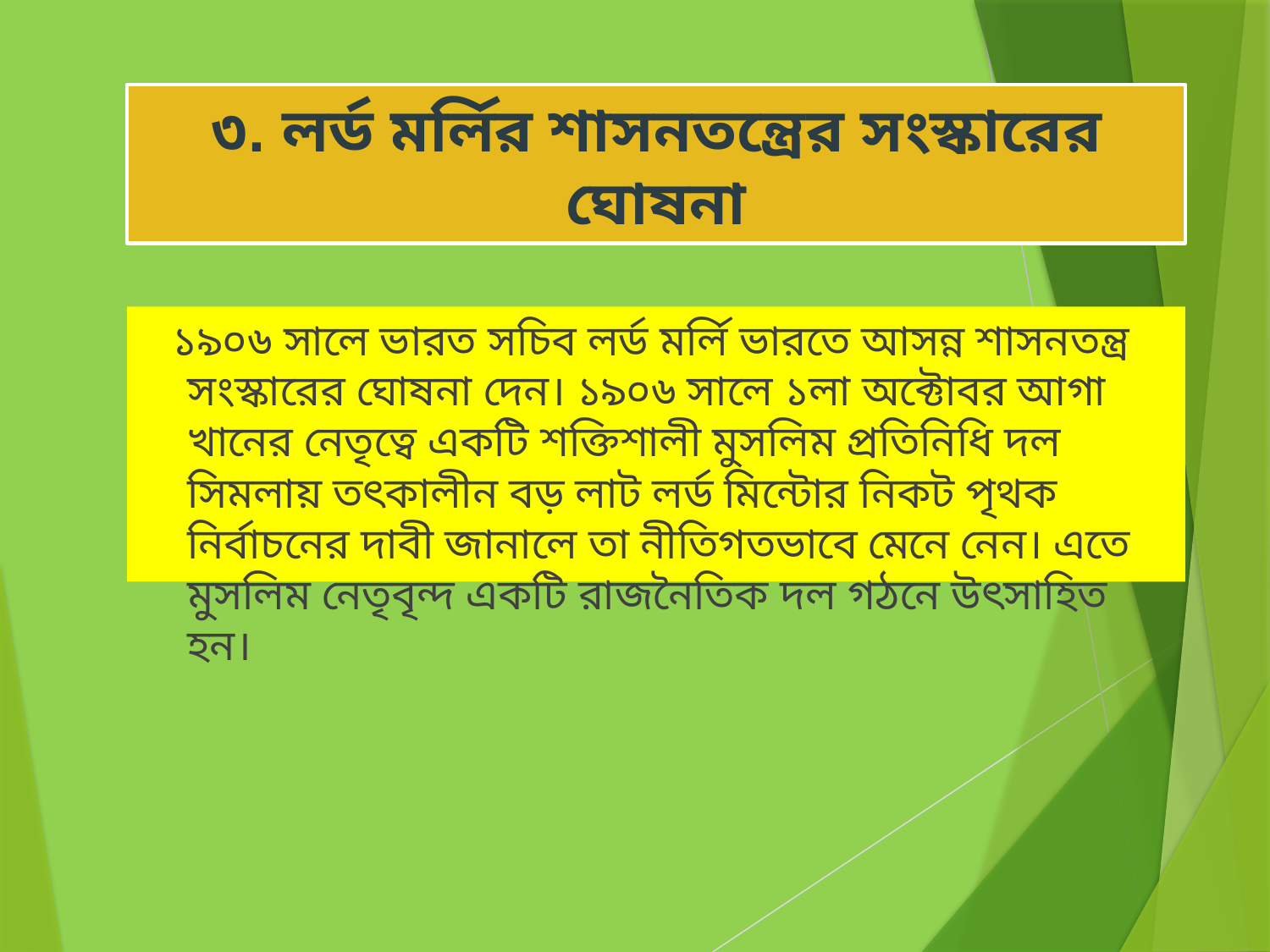

৩. লর্ড মর্লির শাসনতন্ত্রের সংস্কারের ঘোষনা
   ১৯০৬ সালে ভারত সচিব লর্ড মর্লি ভারতে আসন্ন শাসনতন্ত্র সংস্কারের ঘোষনা দেন। ১৯০৬ সালে ১লা অক্টোবর আগা খানের নেতৃত্বে একটি শক্তিশালী মুসলিম প্রতিনিধি দল সিমলায় তৎকালীন বড় লাট লর্ড মিন্টোর নিকট পৃথক নির্বাচনের দাবী জানালে তা নীতিগতভাবে মেনে নেন। এতে মুসলিম নেতৃবৃন্দ একটি রাজনৈতিক দল গঠনে উৎসাহিত হন।